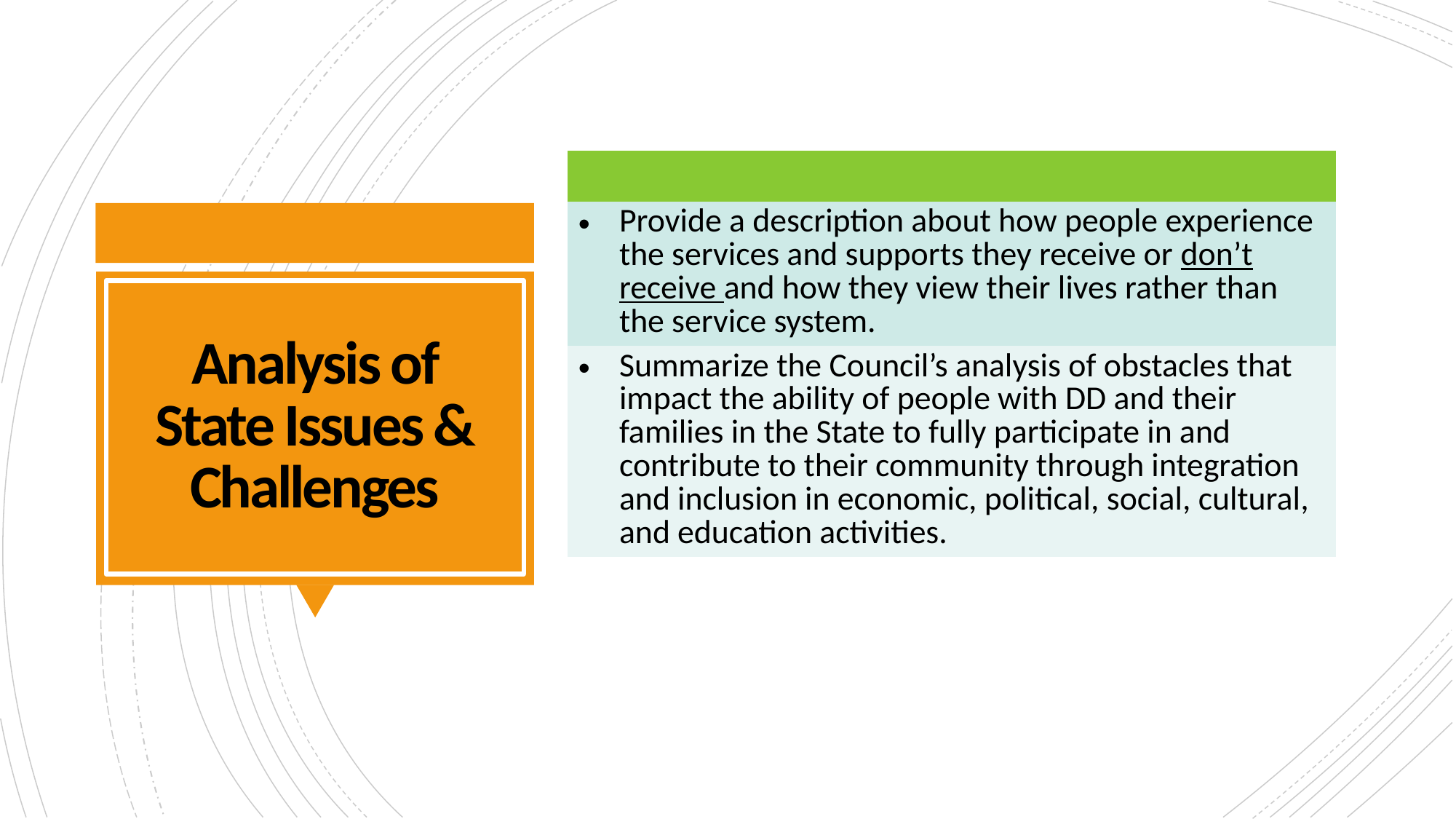

|  |
| --- |
| Provide a description about how people experience the services and supports they receive or don’t receive and how they view their lives rather than the service system. |
| Summarize the Council’s analysis of obstacles that impact the ability of people with DD and their families in the State to fully participate in and contribute to their community through integration and inclusion in economic, political, social, cultural, and education activities. |
# Analysis of State Issues & Challenges